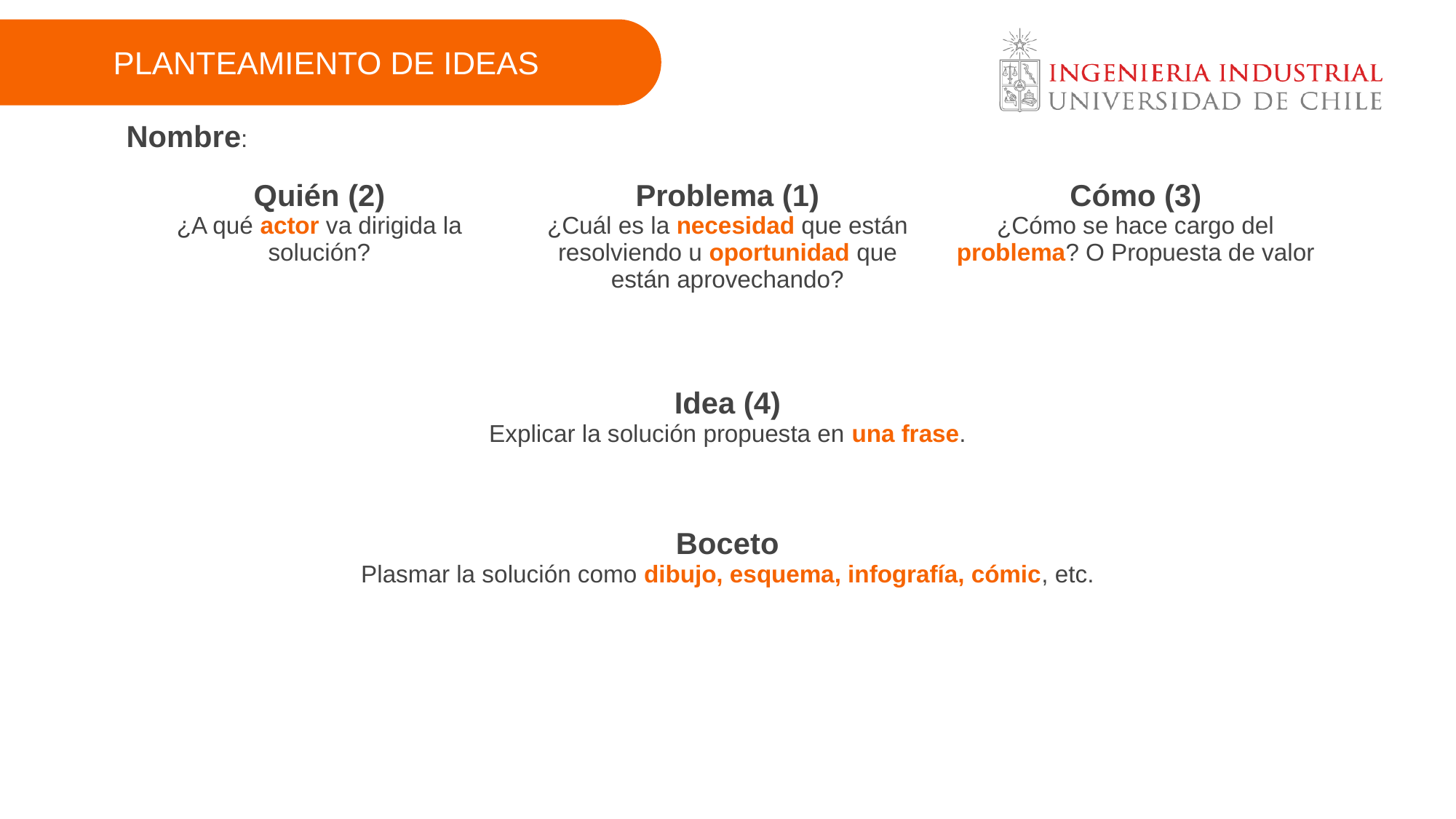

PLANTEAMIENTO DE IDEAS
| Nombre: |  |  |
| --- | --- | --- |
| Quién (2) ¿A qué actor va dirigida la solución? | Problema (1) ¿Cuál es la necesidad que están resolviendo u oportunidad que están aprovechando? | Cómo (3) ¿Cómo se hace cargo del problema? O Propuesta de valor |
|  |  |  |
| Idea (4) Explicar la solución propuesta en una frase. |  |  |
|  |  |  |
| Boceto Plasmar la solución como dibujo, esquema, infografía, cómic, etc. |  |  |
|  |  |  |